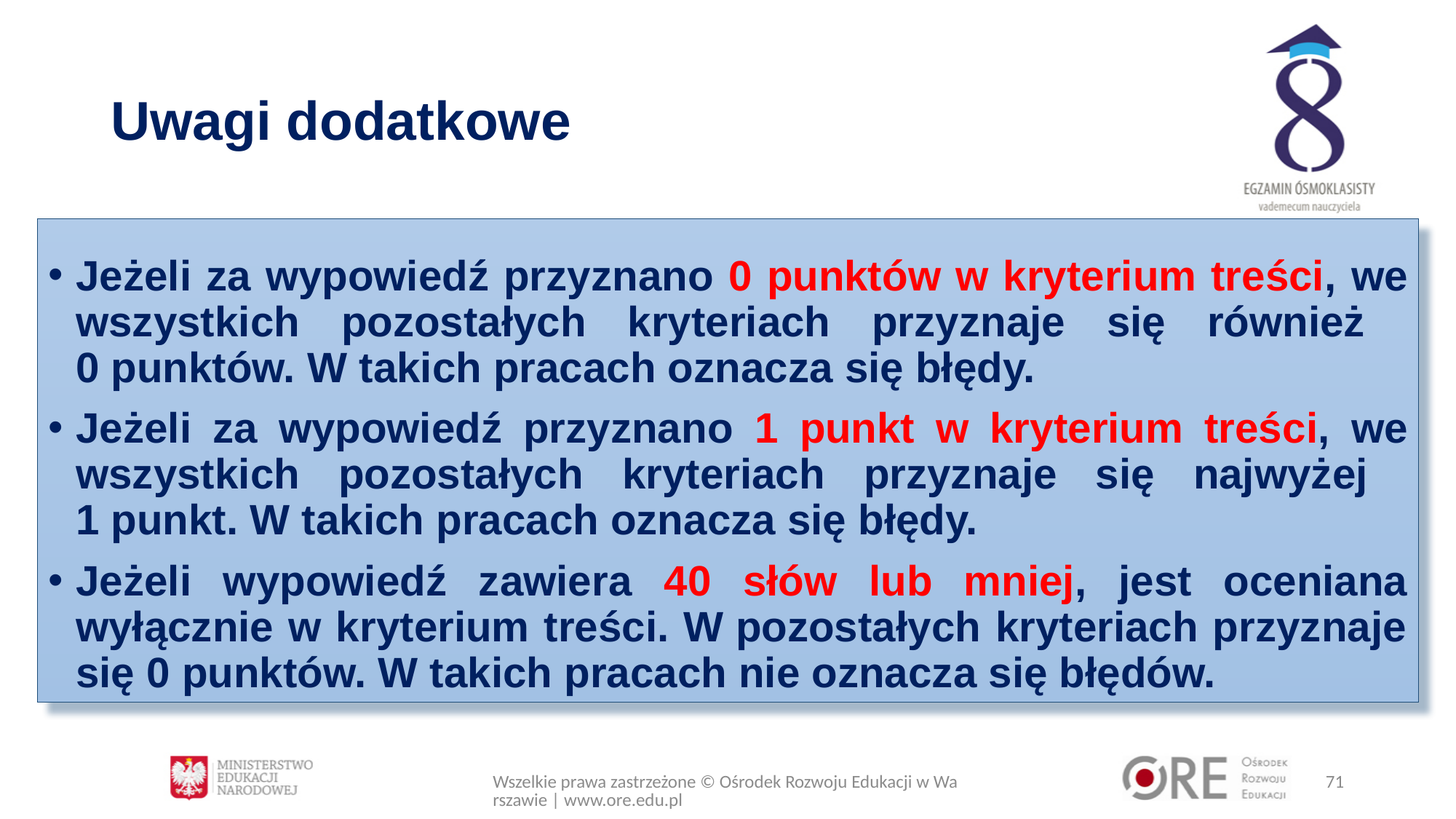

# Uwagi dodatkowe

Jeżeli za wypowiedź przyznano 0 punktów w kryterium treści, we wszystkich pozostałych kryteriach przyznaje się również
0 punktów. W takich pracach oznacza się błędy.
Jeżeli za wypowiedź przyznano 1 punkt w kryterium treści, we wszystkich pozostałych kryteriach przyznaje się najwyżej
1 punkt. W takich pracach oznacza się błędy.
Jeżeli wypowiedź zawiera 40 słów lub mniej, jest oceniana wyłącznie w kryterium treści. W pozostałych kryteriach przyznaje się 0 punktów. W takich pracach nie oznacza się błędów.
Wszelkie prawa zastrzeżone © Ośrodek Rozwoju Edukacji w Warszawie | www.ore.edu.pl
71